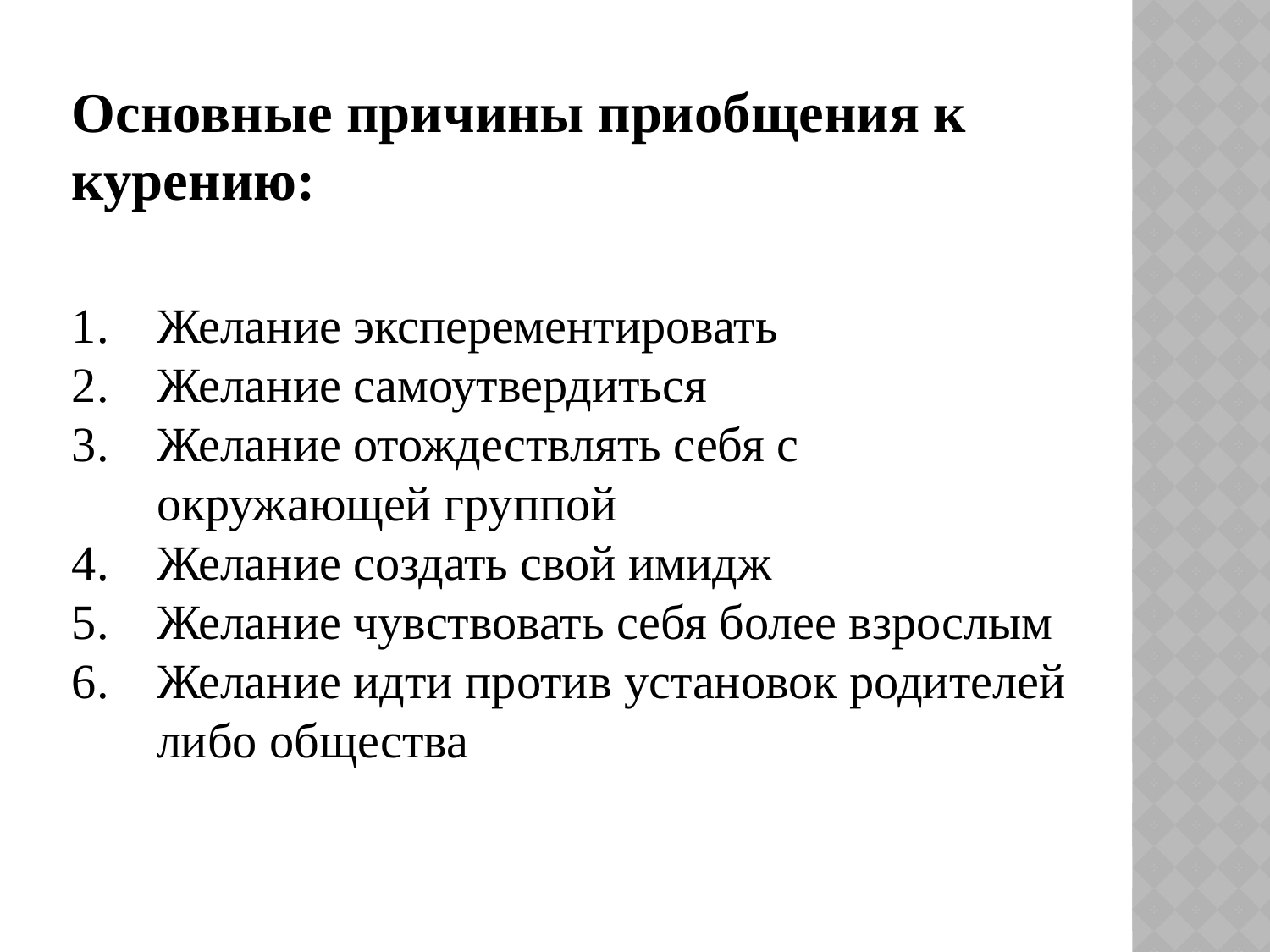

Основные причины приобщения к курению:
Желание эксперементировать
Желание самоутвердиться
Желание отождествлять себя с окружающей группой
Желание создать свой имидж
Желание чувствовать себя более взрослым
Желание идти против установок родителей либо общества